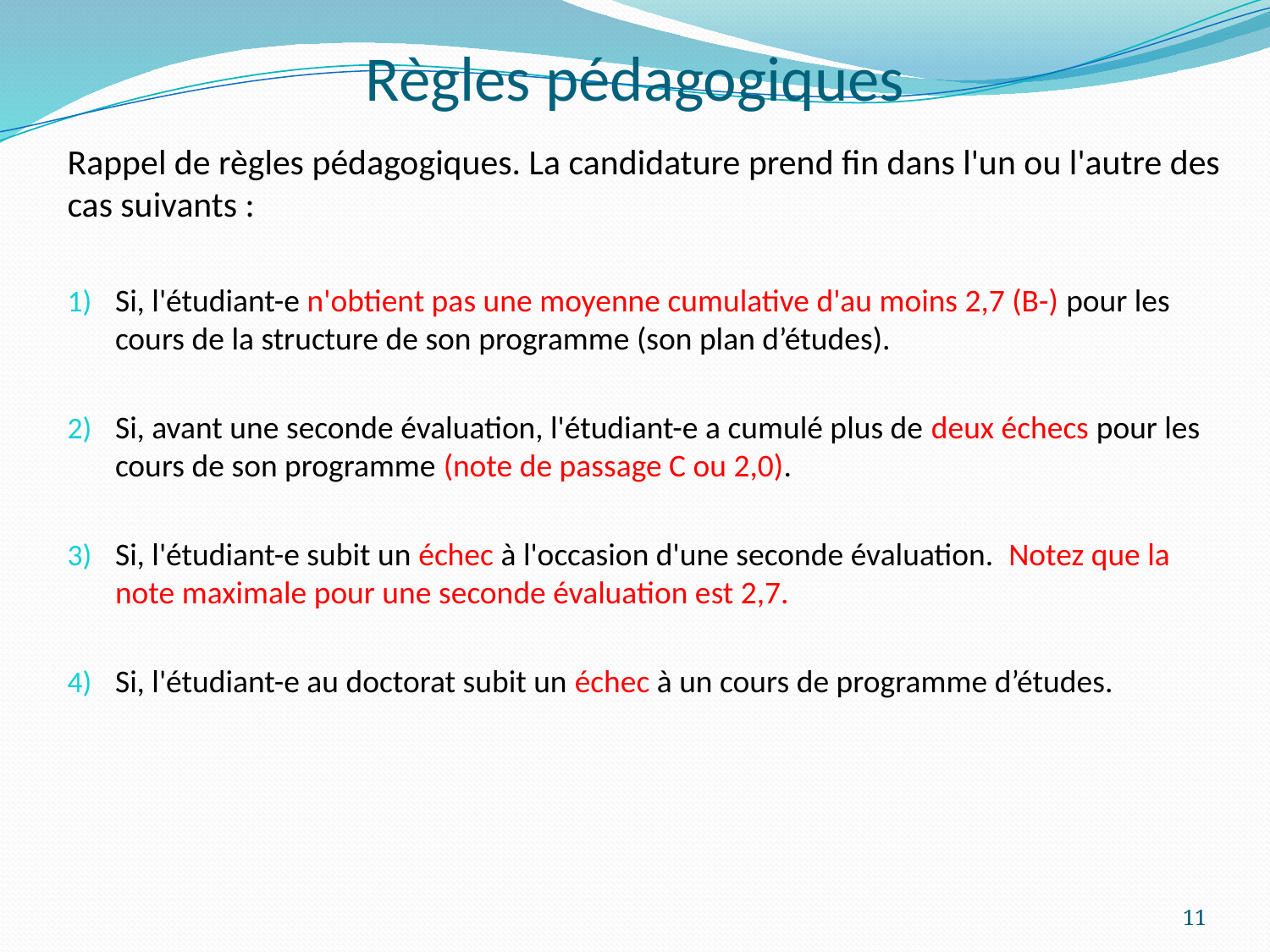

Règles pédagogiques
Rappel de règles pédagogiques. La candidature prend fin dans l'un ou l'autre des cas suivants :

Si, l'étudiant-e n'obtient pas une moyenne cumulative d'au moins 2,7 (B-) pour les cours de la structure de son programme (son plan d’études).

Si, avant une seconde évaluation, l'étudiant-e a cumulé plus de deux échecs pour les cours de son programme (note de passage C ou 2,0).

Si, l'étudiant-e subit un échec à l'occasion d'une seconde évaluation.  Notez que la note maximale pour une seconde évaluation est 2,7.

Si, l'étudiant-e au doctorat subit un échec à un cours de programme d’études.
11